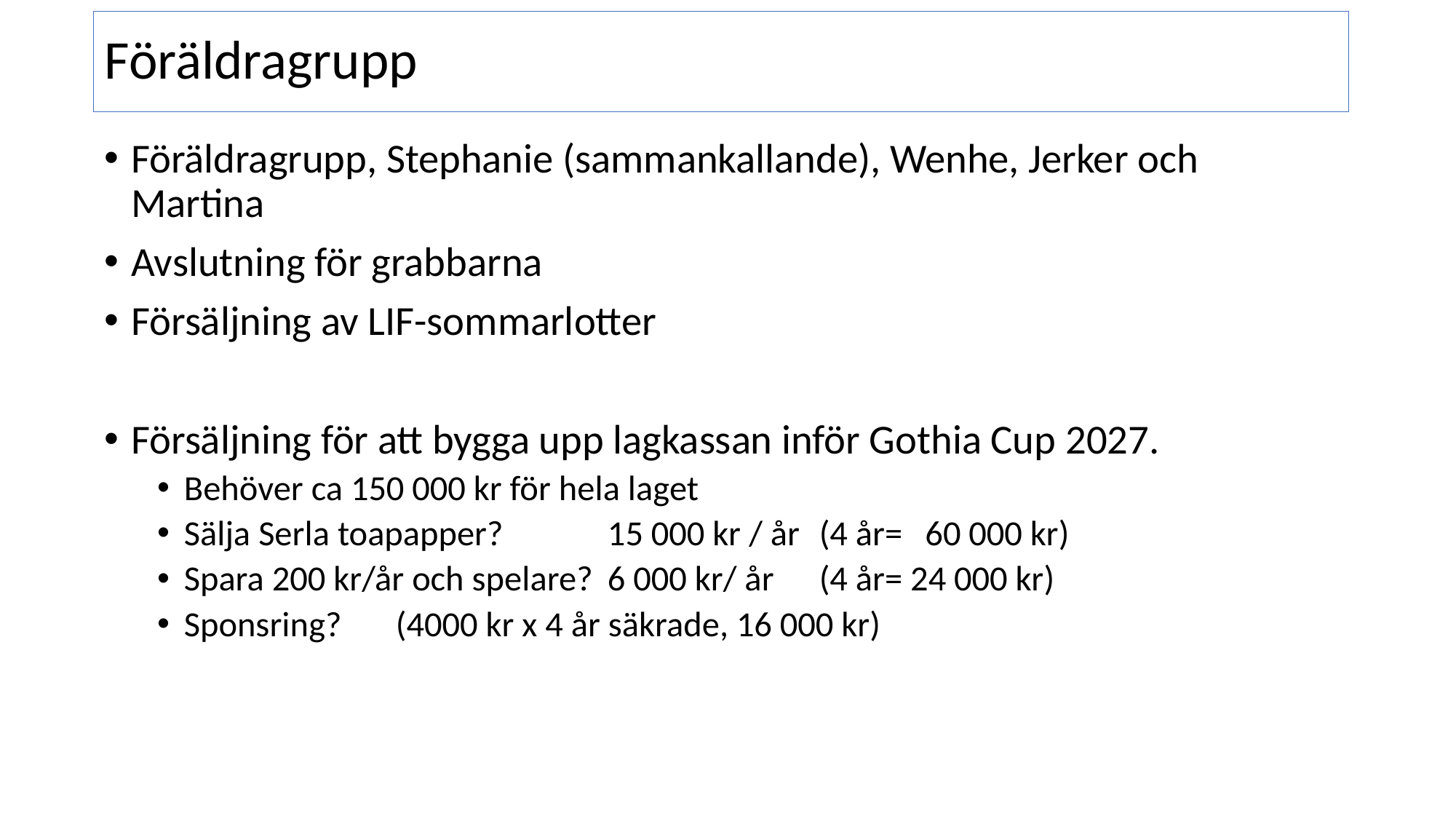

# Föräldragrupp
Föräldragrupp, Stephanie (sammankallande), Wenhe, Jerker och Martina
Avslutning för grabbarna
Försäljning av LIF-sommarlotter

Försäljning för att bygga upp lagkassan inför Gothia Cup 2027.
Behöver ca 150 000 kr för hela laget
Sälja Serla toapapper? 		15 000 kr / år		(4 år=	60 000 kr)
Spara 200 kr/år och spelare?	6 000 kr/ år		(4 år= 24 000 kr)
Sponsring? 			(4000 kr x 4 år säkrade, 16 000 kr)